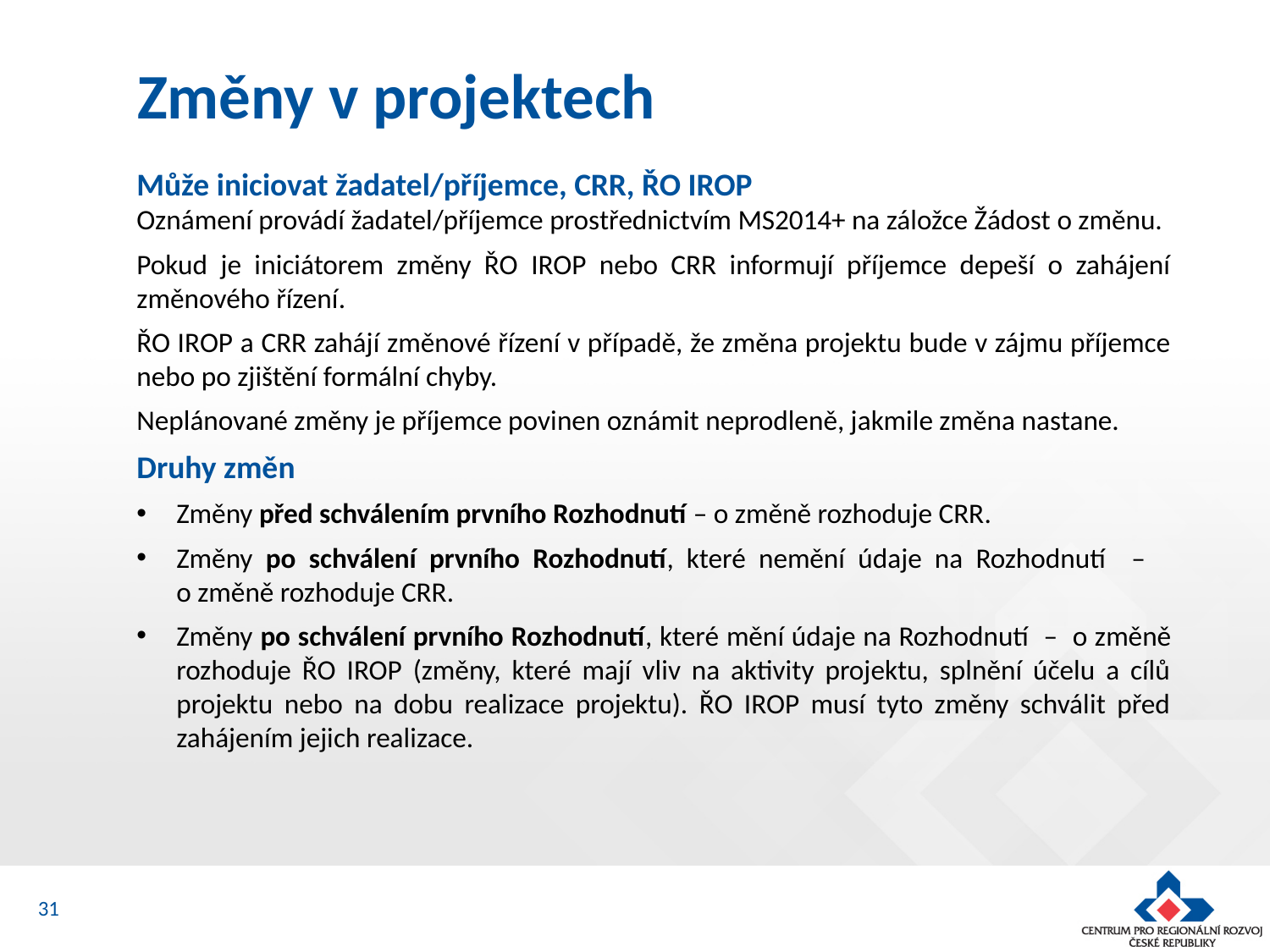

Změny v projektech
Může iniciovat žadatel/příjemce, CRR, ŘO IROP
Oznámení provádí žadatel/příjemce prostřednictvím MS2014+ na záložce Žádost o změnu.
Pokud je iniciátorem změny ŘO IROP nebo CRR informují příjemce depeší o zahájení změnového řízení.
ŘO IROP a CRR zahájí změnové řízení v případě, že změna projektu bude v zájmu příjemce nebo po zjištění formální chyby.
Neplánované změny je příjemce povinen oznámit neprodleně, jakmile změna nastane.
Druhy změn
Změny před schválením prvního Rozhodnutí – o změně rozhoduje CRR.
Změny po schválení prvního Rozhodnutí, které nemění údaje na Rozhodnutí  –
o změně rozhoduje CRR.
Změny po schválení prvního Rozhodnutí, které mění údaje na Rozhodnutí  –  o změně rozhoduje ŘO IROP (změny, které mají vliv na aktivity projektu, splnění účelu a cílů projektu nebo na dobu realizace projektu). ŘO IROP musí tyto změny schválit před zahájením jejich realizace.

31